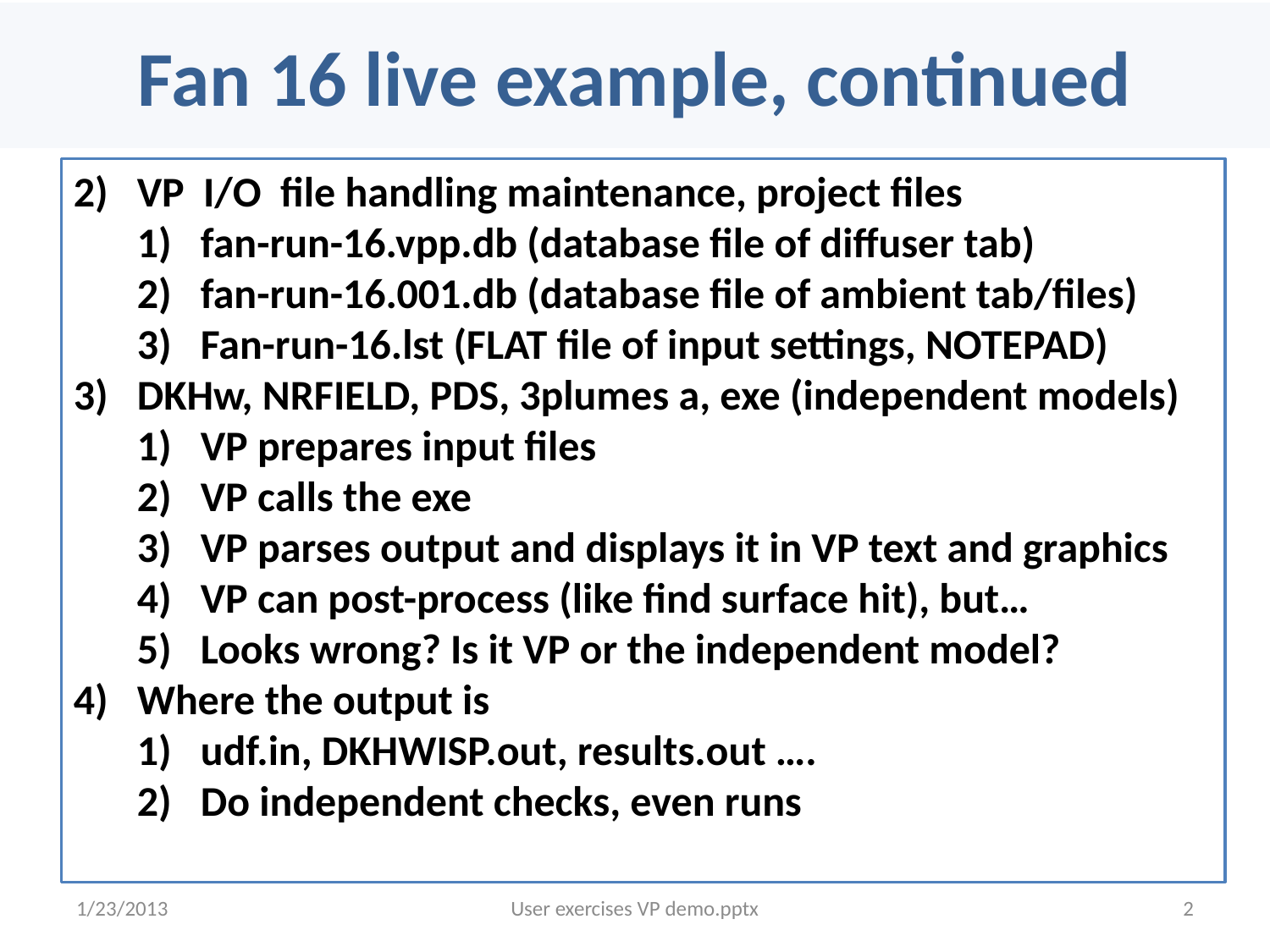

# Fan 16 live example, continued
VP  I/O  file handling maintenance, project files
fan-run-16.vpp.db (database file of diffuser tab)
fan-run-16.001.db (database file of ambient tab/files)
Fan-run-16.lst (FLAT file of input settings, NOTEPAD)
DKHw, NRFIELD, PDS, 3plumes a, exe (independent models)
VP prepares input files
VP calls the exe
VP parses output and displays it in VP text and graphics
VP can post-process (like find surface hit), but…
Looks wrong? Is it VP or the independent model?
Where the output is
udf.in, DKHWISP.out, results.out ….
Do independent checks, even runs

1/23/2013
User exercises VP demo.pptx
2